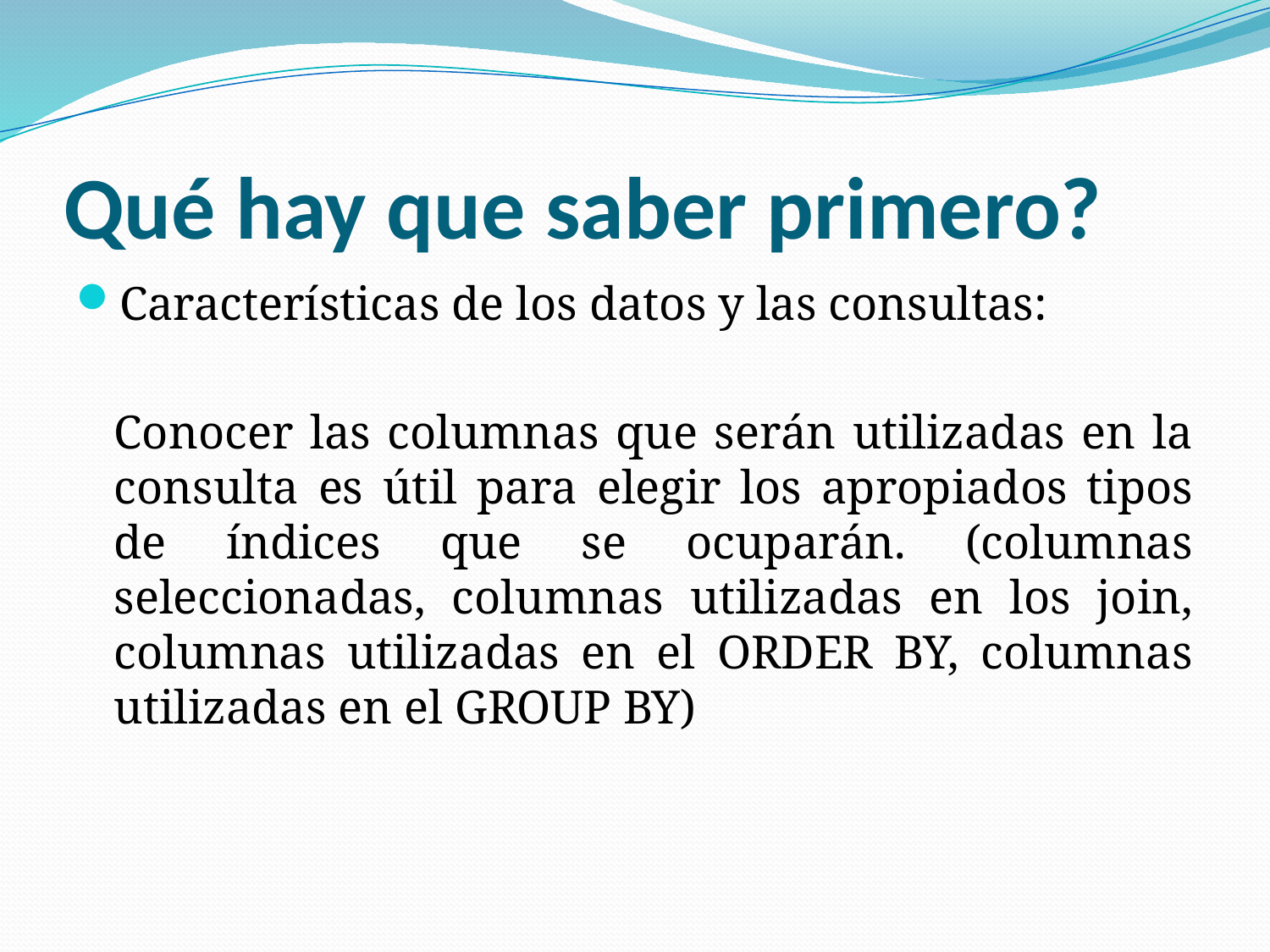

# Qué hay que saber primero?
Características de los datos y las consultas:

	Conocer las columnas que serán utilizadas en la consulta es útil para elegir los apropiados tipos de índices que se ocuparán. (columnas seleccionadas, columnas utilizadas en los join, columnas utilizadas en el ORDER BY, columnas utilizadas en el GROUP BY)